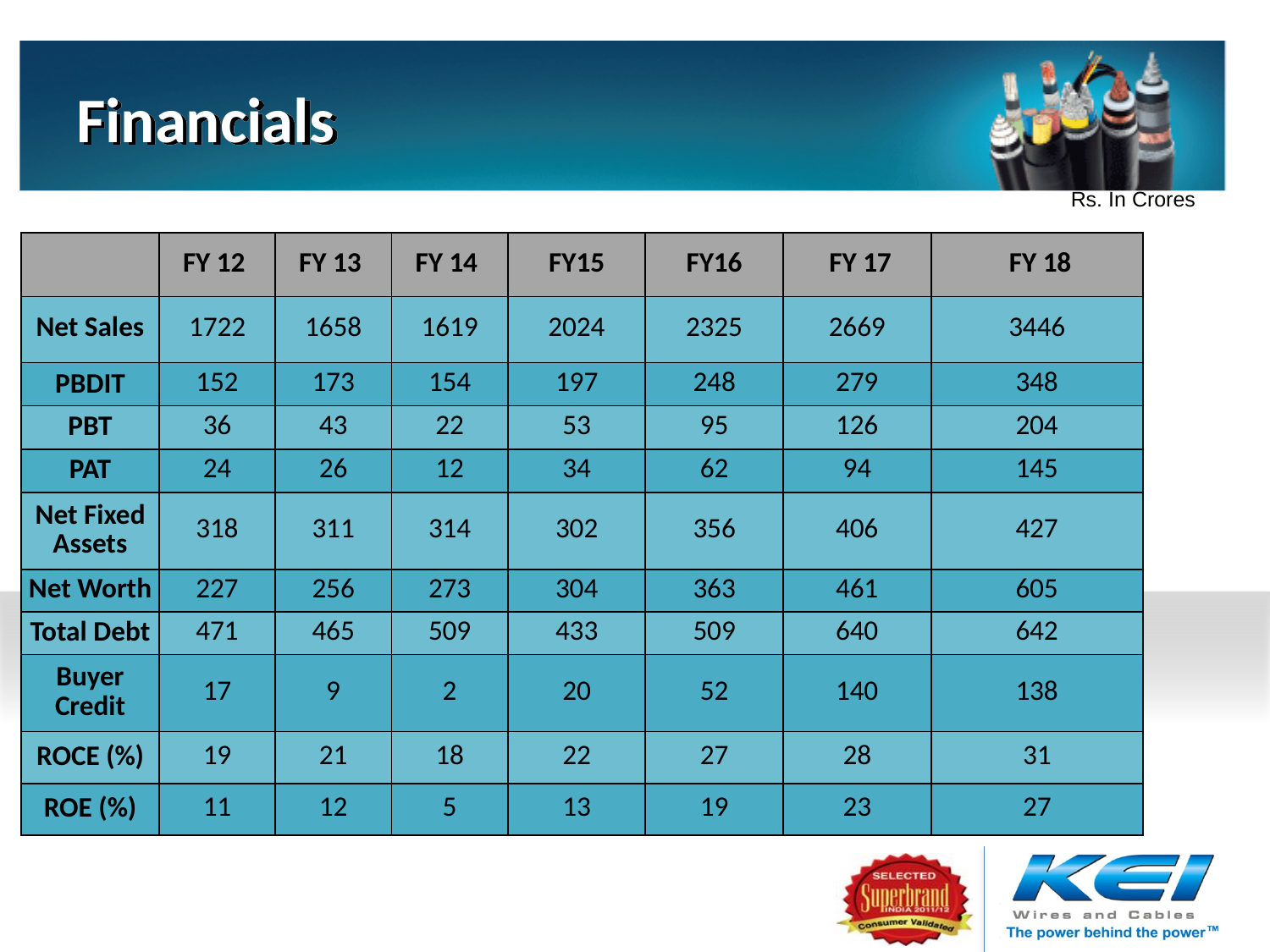

# Financials
Rs. In Crores
|  | FY 12 | FY 13 | FY 14 | FY15 | FY16 | FY 17 | FY 18 |
| --- | --- | --- | --- | --- | --- | --- | --- |
| Net Sales | 1722 | 1658 | 1619 | 2024 | 2325 | 2669 | 3446 |
| PBDIT | 152 | 173 | 154 | 197 | 248 | 279 | 348 |
| PBT | 36 | 43 | 22 | 53 | 95 | 126 | 204 |
| PAT | 24 | 26 | 12 | 34 | 62 | 94 | 145 |
| Net Fixed Assets | 318 | 311 | 314 | 302 | 356 | 406 | 427 |
| Net Worth | 227 | 256 | 273 | 304 | 363 | 461 | 605 |
| Total Debt | 471 | 465 | 509 | 433 | 509 | 640 | 642 |
| Buyer Credit | 17 | 9 | 2 | 20 | 52 | 140 | 138 |
| ROCE (%) | 19 | 21 | 18 | 22 | 27 | 28 | 31 |
| ROE (%) | 11 | 12 | 5 | 13 | 19 | 23 | 27 |